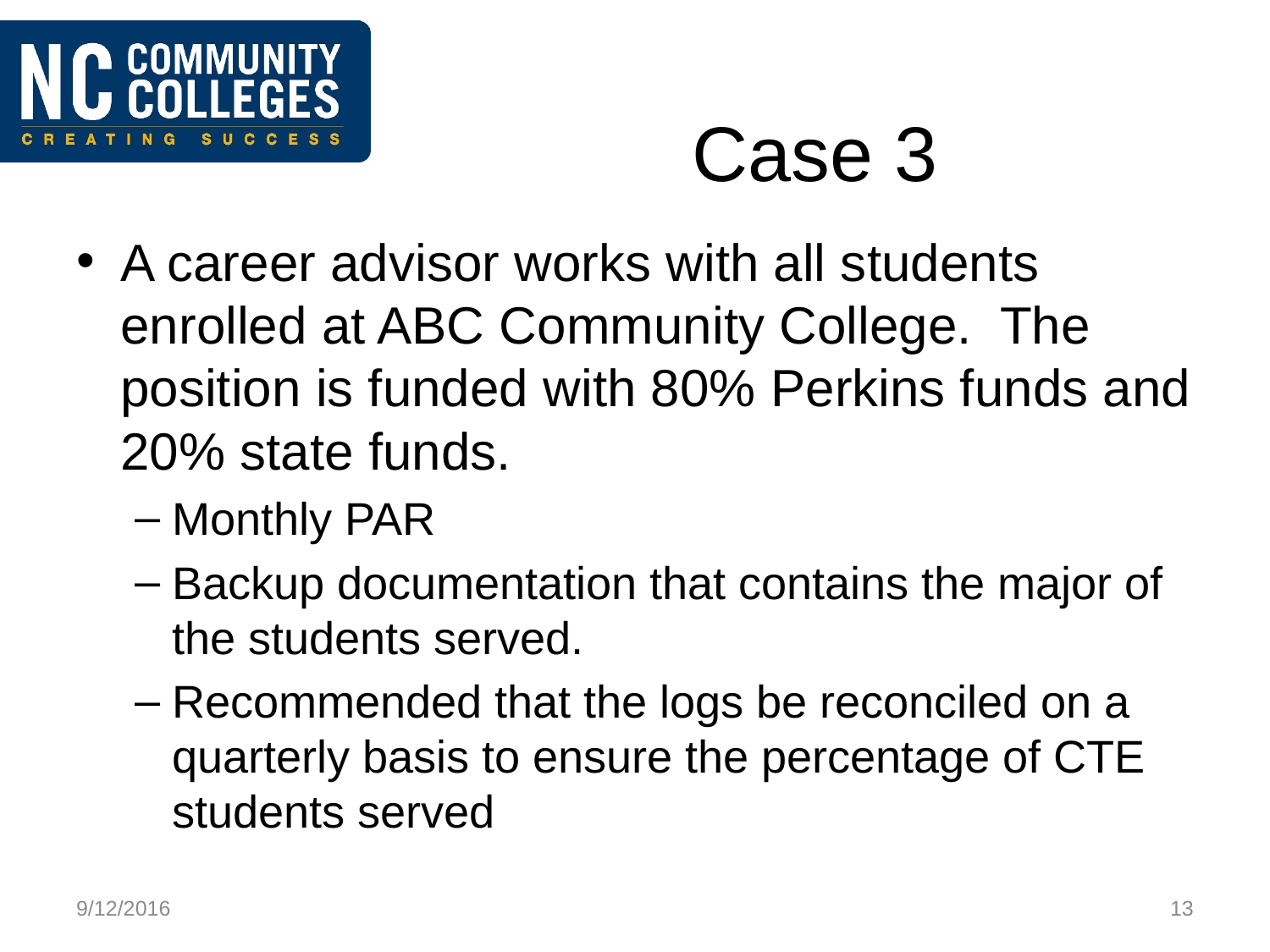

# Case 3
A career advisor works with all students enrolled at ABC Community College.  The position is funded with 80% Perkins funds and 20% state funds.
Monthly PAR
Backup documentation that contains the major of the students served.
Recommended that the logs be reconciled on a quarterly basis to ensure the percentage of CTE students served
9/12/2016
13